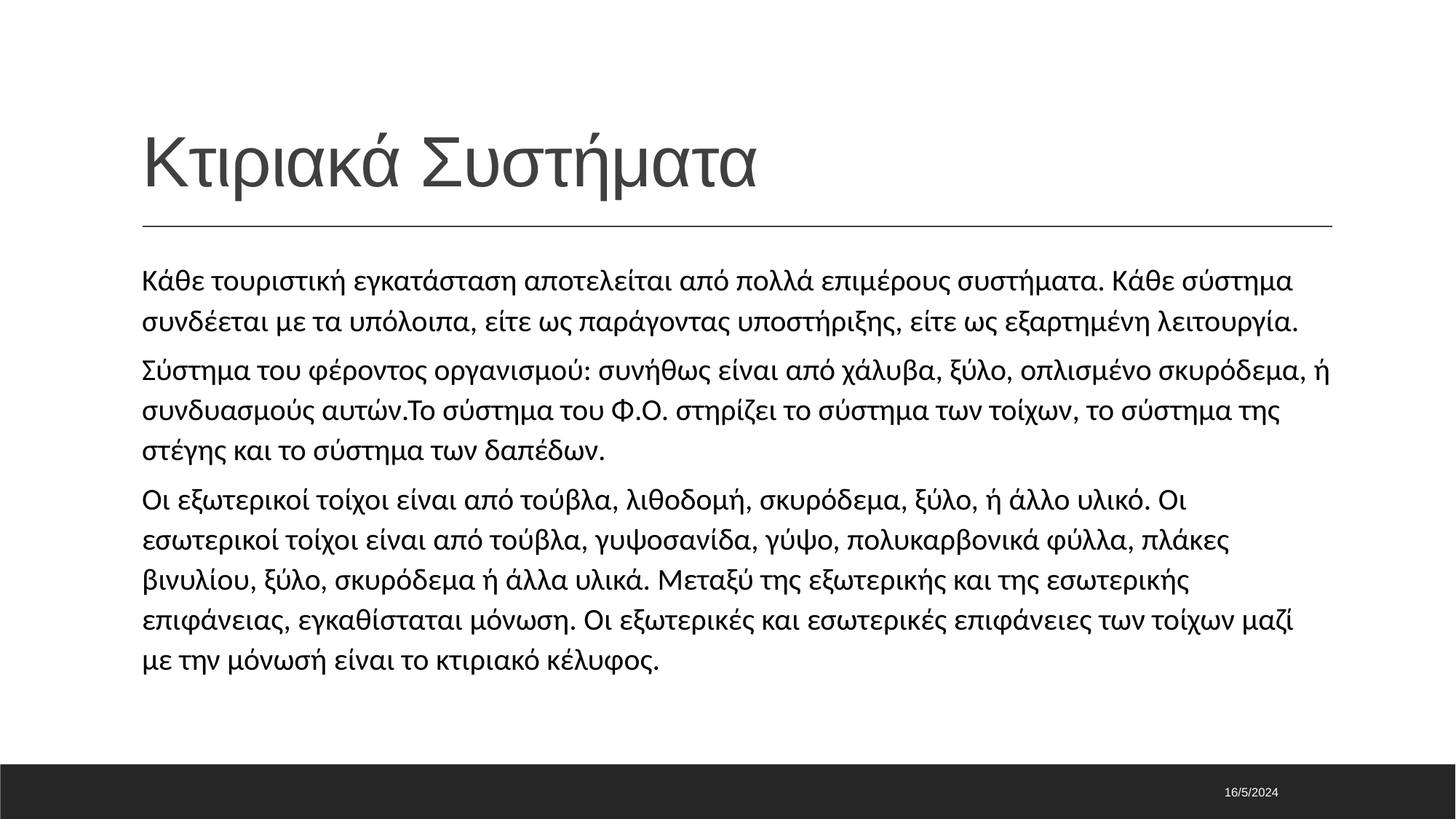

# Κτιριακά Συστήματα
Κάθε τουριστική εγκατάσταση αποτελείται από πολλά επιμέρους συστήματα. Κάθε σύστημα συνδέεται με τα υπόλοιπα, είτε ως παράγοντας υποστήριξης, είτε ως εξαρτημένη λειτουργία.
Σύστημα του φέροντος οργανισμού: συνήθως είναι από χάλυβα, ξύλο, οπλισμένο σκυρόδεμα, ή συνδυασμούς αυτών.Το σύστημα του Φ.Ο. στηρίζει το σύστημα των τοίχων, το σύστημα της στέγης και το σύστημα των δαπέδων.
Οι εξωτερικοί τοίχοι είναι από τούβλα, λιθοδομή, σκυρόδεμα, ξύλο, ή άλλο υλικό. Οι εσωτερικοί τοίχοι είναι από τούβλα, γυψοσανίδα, γύψο, πολυκαρβονικά φύλλα, πλάκες βινυλίου, ξύλο, σκυρόδεμα ή άλλα υλικά. Μεταξύ της εξωτερικής και της εσωτερικής επιφάνειας, εγκαθίσταται μόνωση. Οι εξωτερικές και εσωτερικές επιφάνειες των τοίχων μαζί με την μόνωσή είναι το κτιριακό κέλυφος.

16/5/2024